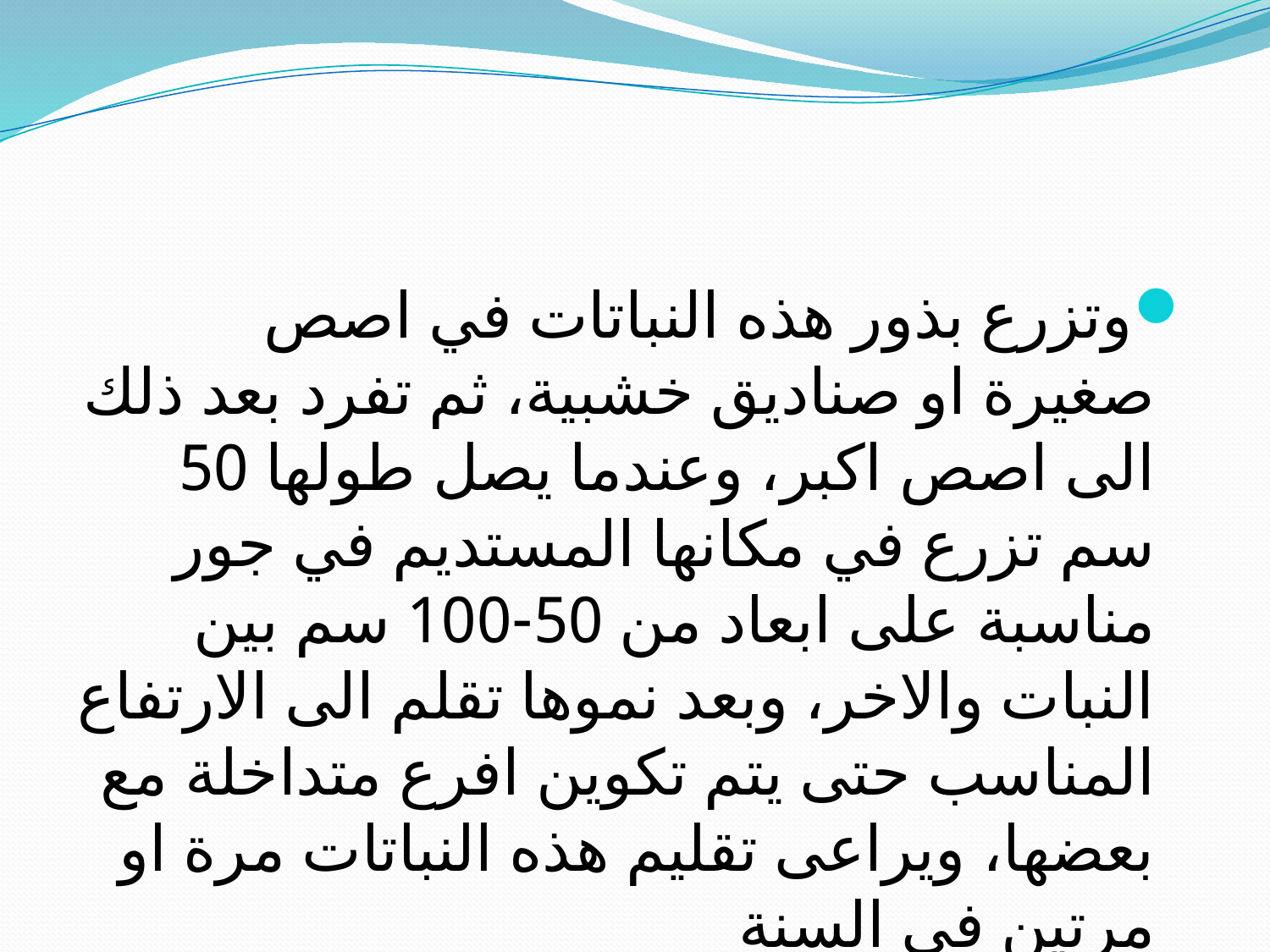

#
وتزرع بذور هذه النباتات في اصص صغيرة او صناديق خشبية، ثم تفرد بعد ذلك الى اصص اكبر، وعندما يصل طولها 50 سم تزرع في مكانها المستديم في جور مناسبة على ابعاد من 50-100 سم بين النبات والاخر، وبعد نموها تقلم الى الارتفاع المناسب حتى يتم تكوين افرع متداخلة مع بعضها، ويراعى تقليم هذه النباتات مرة او مرتين في السنة